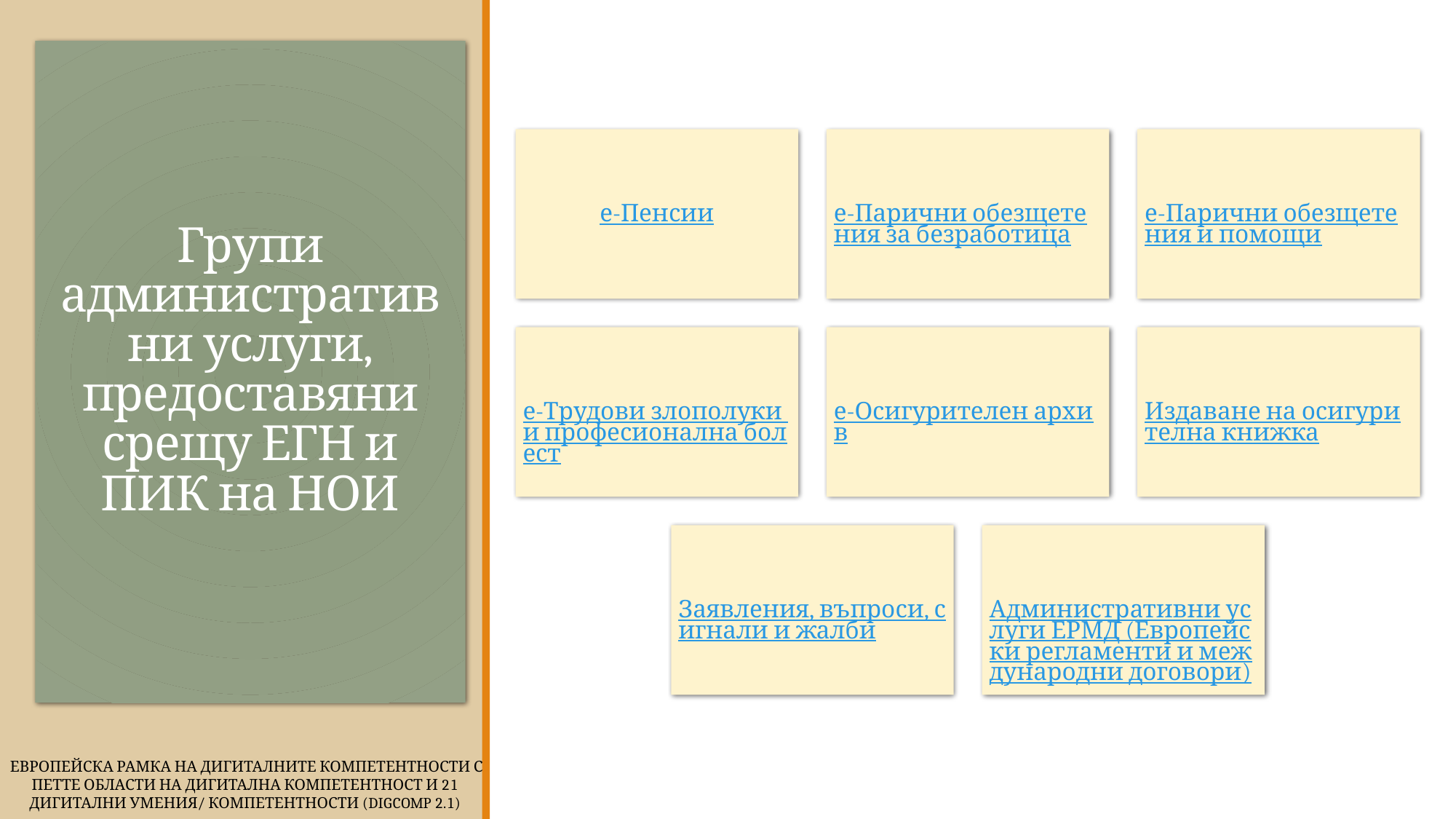

# Групи административни услуги, предоставяни срещу ЕГН и ПИК на НОИ
е-Пенсии
е-Парични обезщетения за безработица
е-Парични обезщетения и помощи
е-Трудови злополуки и професионална болест
е-Осигурителен архив
Издаване на осигурителна книжка
Заявления, въпроси, сигнали и жалби
Административни услуги ЕРМД (Европейски регламенти и международни договори)
 Европейска Рамка на дигиталните компетентности с петте области на дигитална компетентност и 21 дигитални умения/ компетентности (DigComp 2.1)